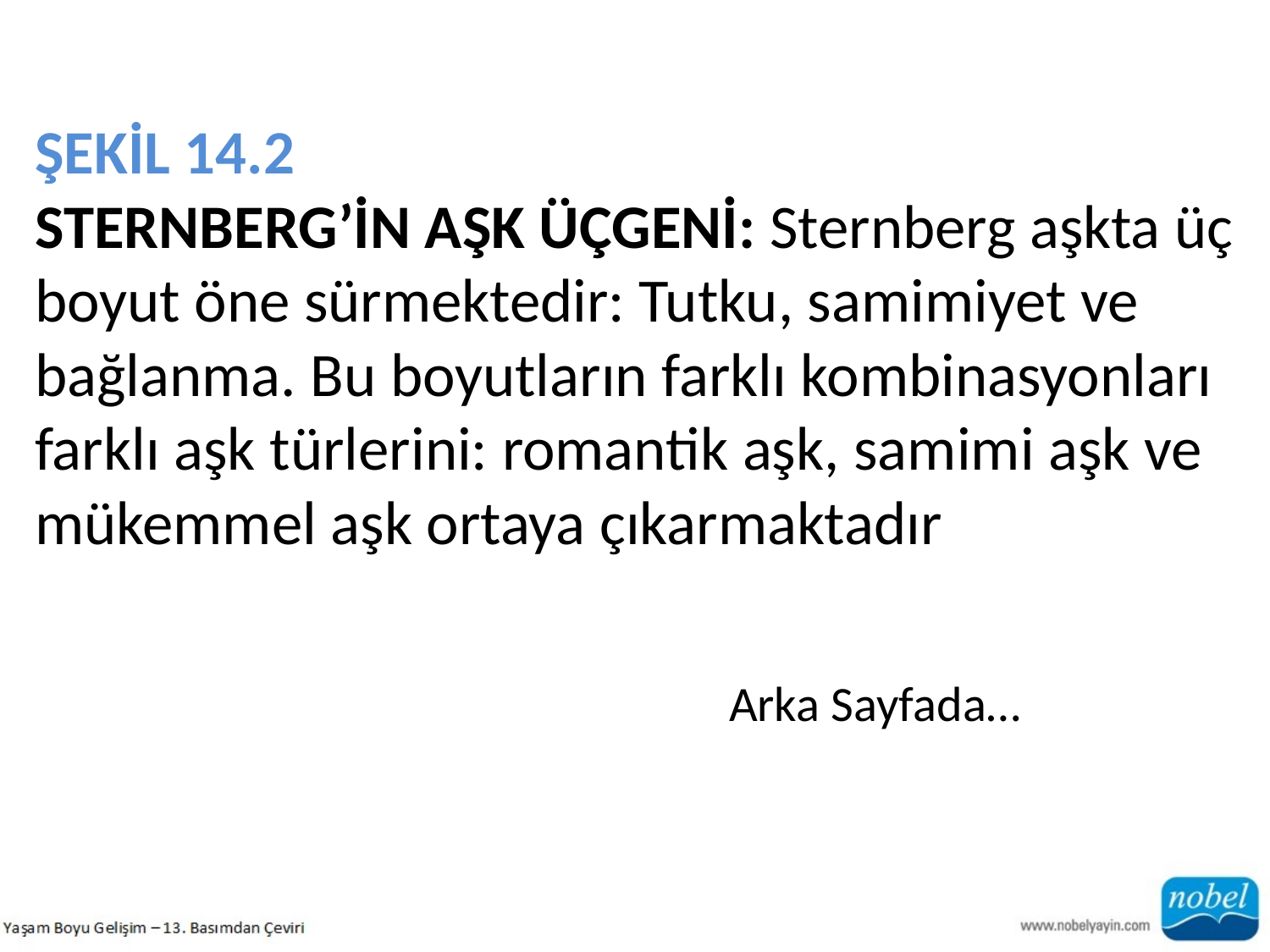

ŞEKİL 14.2
STERNBERG’İN AŞK ÜÇGENİ: Sternberg aşkta üç boyut öne sürmektedir: Tutku, samimiyet ve bağlanma. Bu boyutların farklı kombinasyonları
farklı aşk türlerini: romantik aşk, samimi aşk ve mükemmel aşk ortaya çıkarmaktadır
Arka Sayfada…